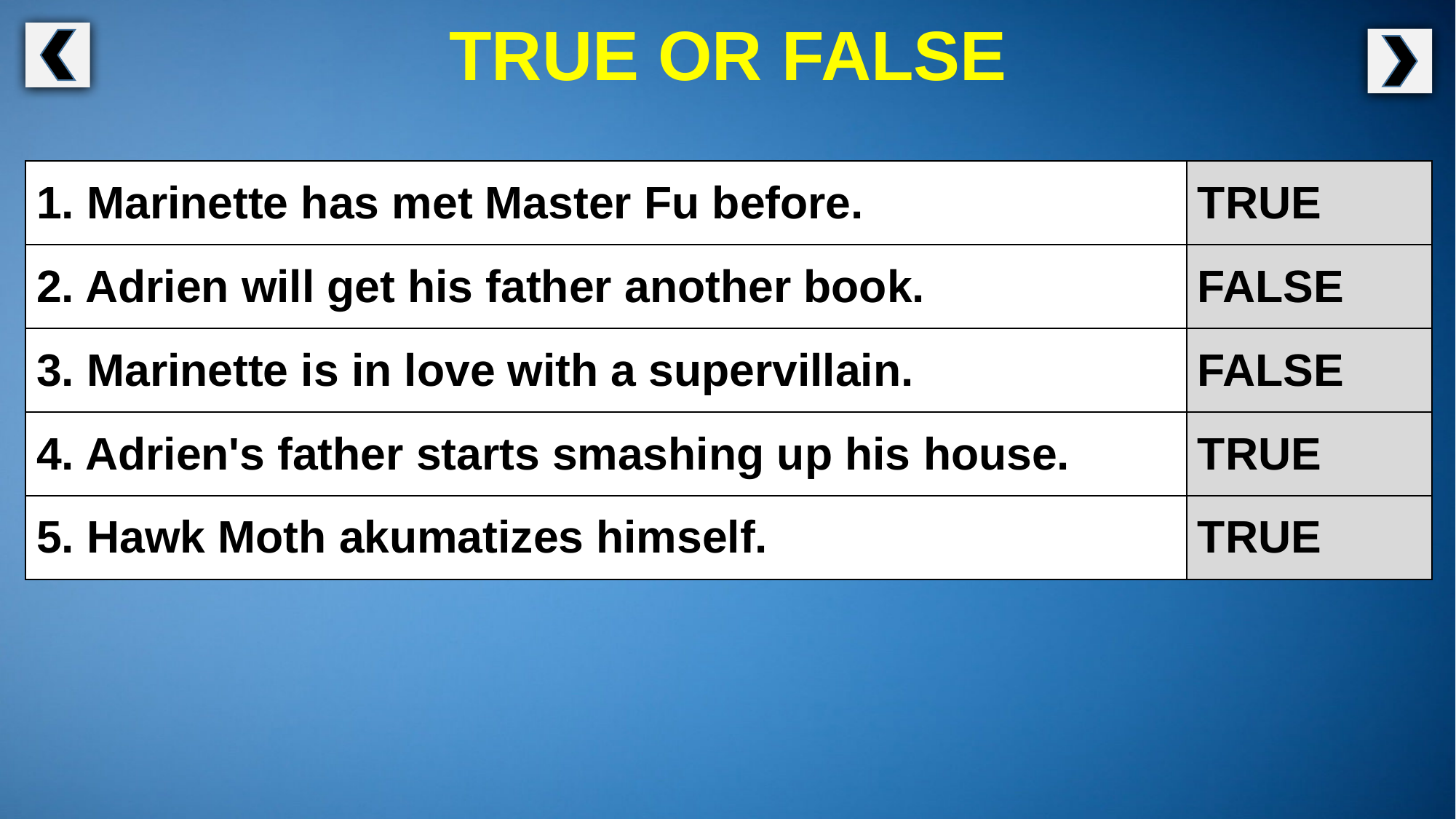

TRUE OR FALSE

| 1. Marinette has met Master Fu before. | TRUE |
| --- | --- |
| 2. Adrien will get his father another book. | FALSE |
| 3. Marinette is in love with a supervillain. | FALSE |
| 4. Adrien's father starts smashing up his house. | TRUE |
| 5. Hawk Moth akumatizes himself. | TRUE |